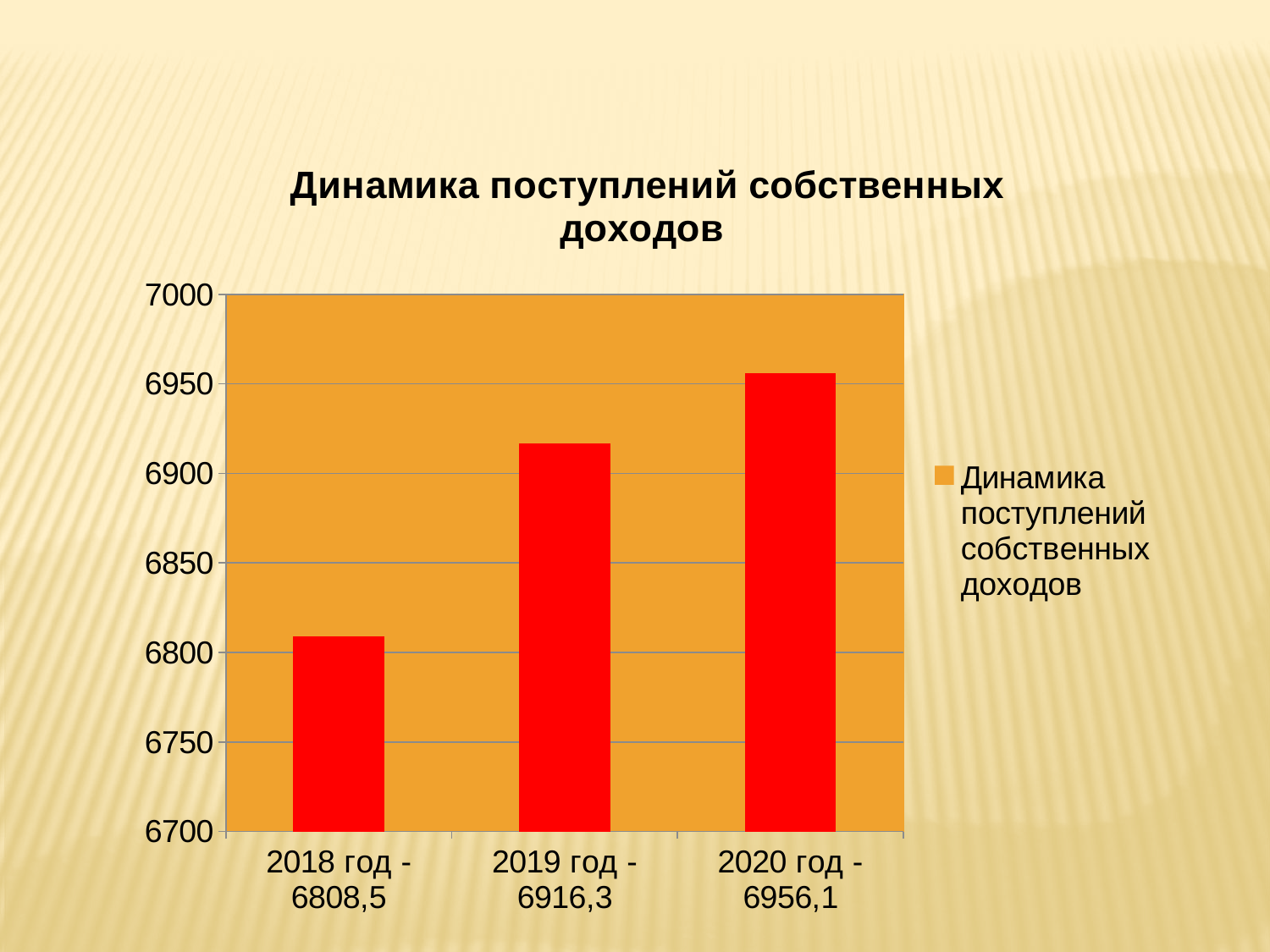

### Chart:

| Category | Динамика поступлений собственных доходов  |
|---|---|
| 2018 год -6808,5 | 6808.5 |
| 2019 год -6916,3 | 6916.3 |
| 2020 год -6956,1 | 6956.1 |